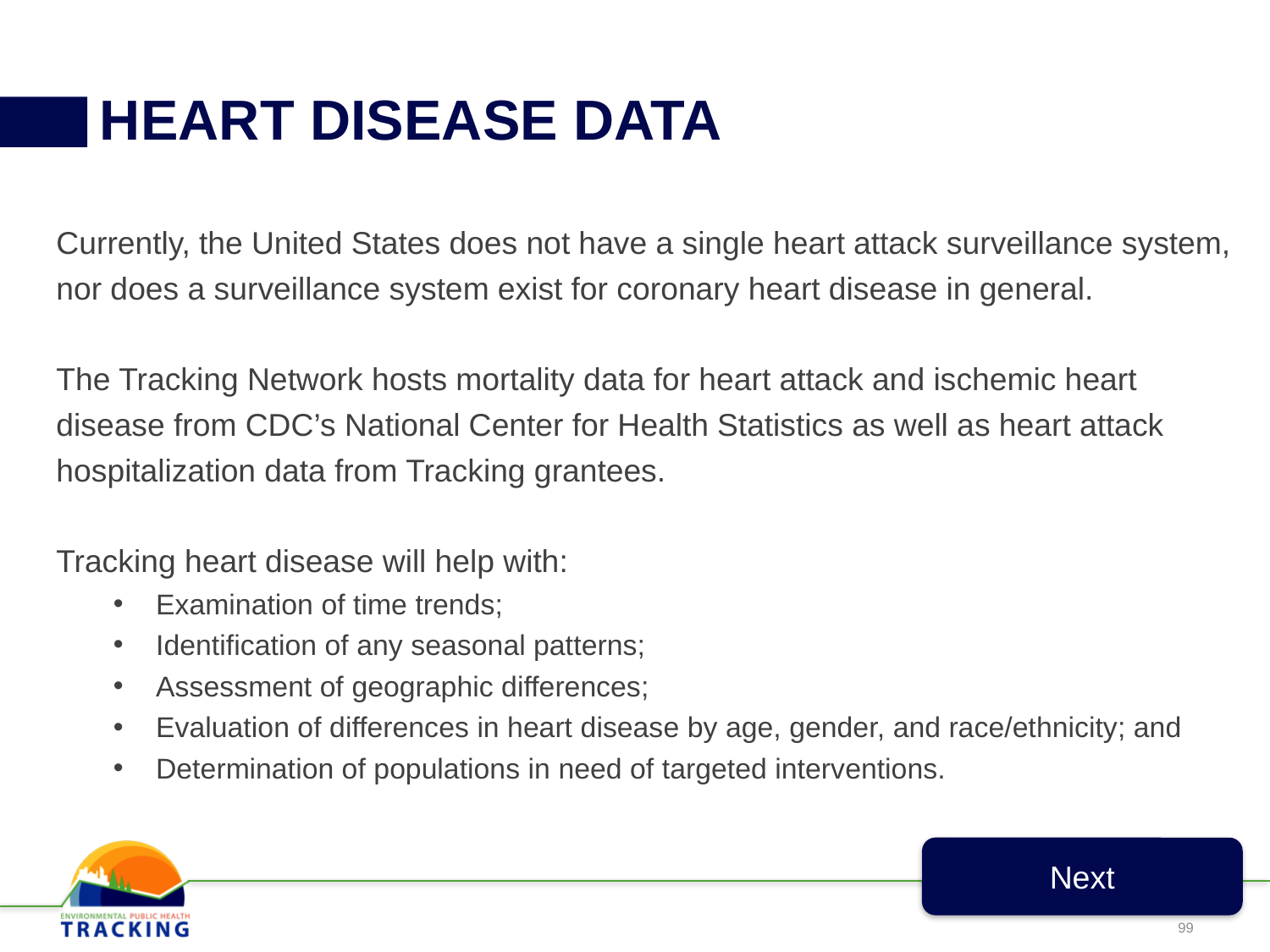

# HEART DISEASE DATA

Currently, the United States does not have a single heart attack surveillance system, nor does a surveillance system exist for coronary heart disease in general.

The Tracking Network hosts mortality data for heart attack and ischemic heart disease from CDC’s National Center for Health Statistics as well as heart attack hospitalization data from Tracking grantees.

Tracking heart disease will help with:
Examination of time trends;
Identification of any seasonal patterns;
Assessment of geographic differences;
Evaluation of differences in heart disease by age, gender, and race/ethnicity; and
Determination of populations in need of targeted interventions.

Next
99